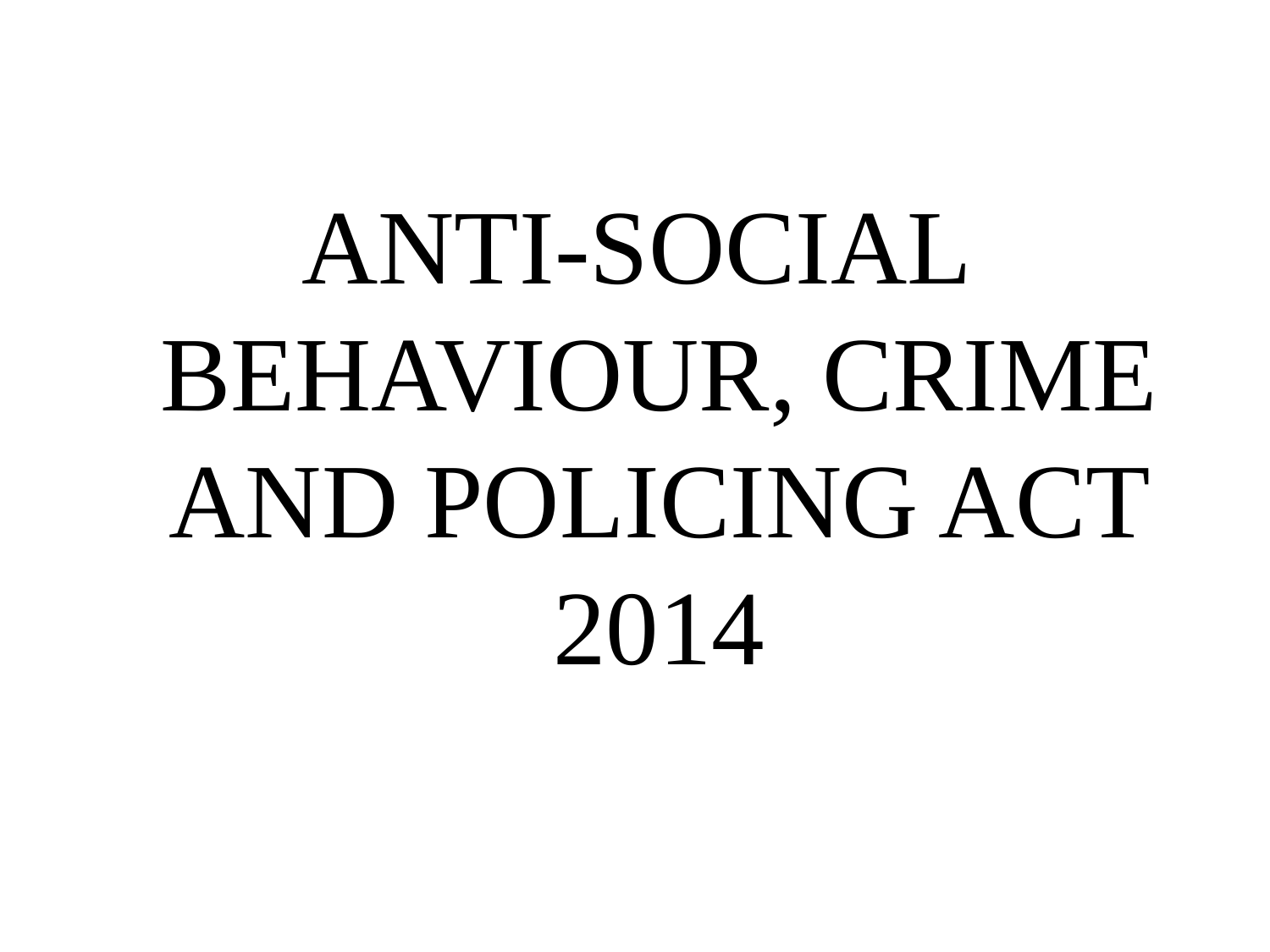

#

ANTI-SOCIAL BEHAVIOUR, CRIME AND POLICING ACT 2014